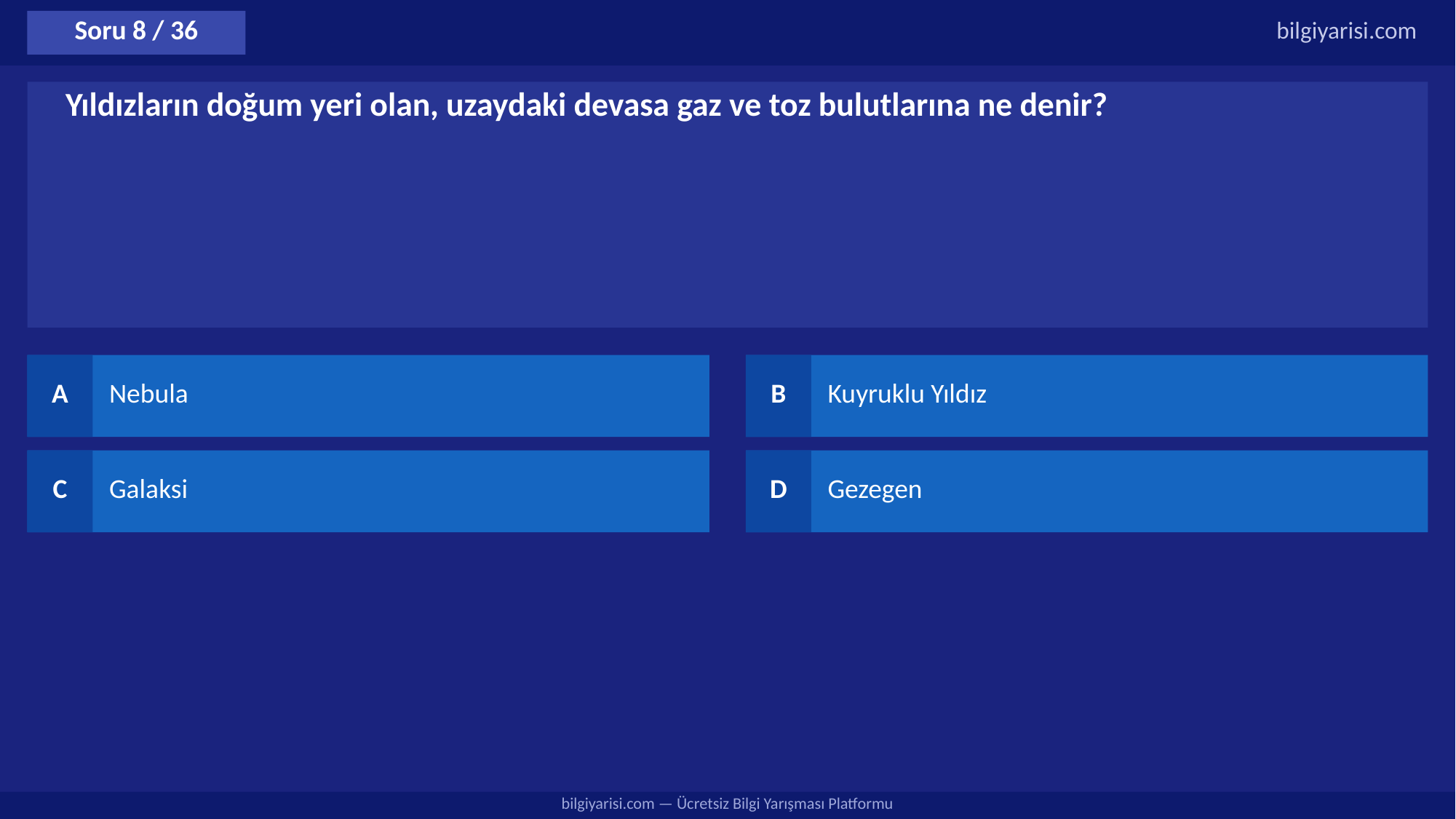

Soru 8 / 36
bilgiyarisi.com

Yıldızların doğum yeri olan, uzaydaki devasa gaz ve toz bulutlarına ne denir?

A
Nebula

B
Kuyruklu Yıldız

C
Galaksi

D
Gezegen
bilgiyarisi.com — Ücretsiz Bilgi Yarışması Platformu